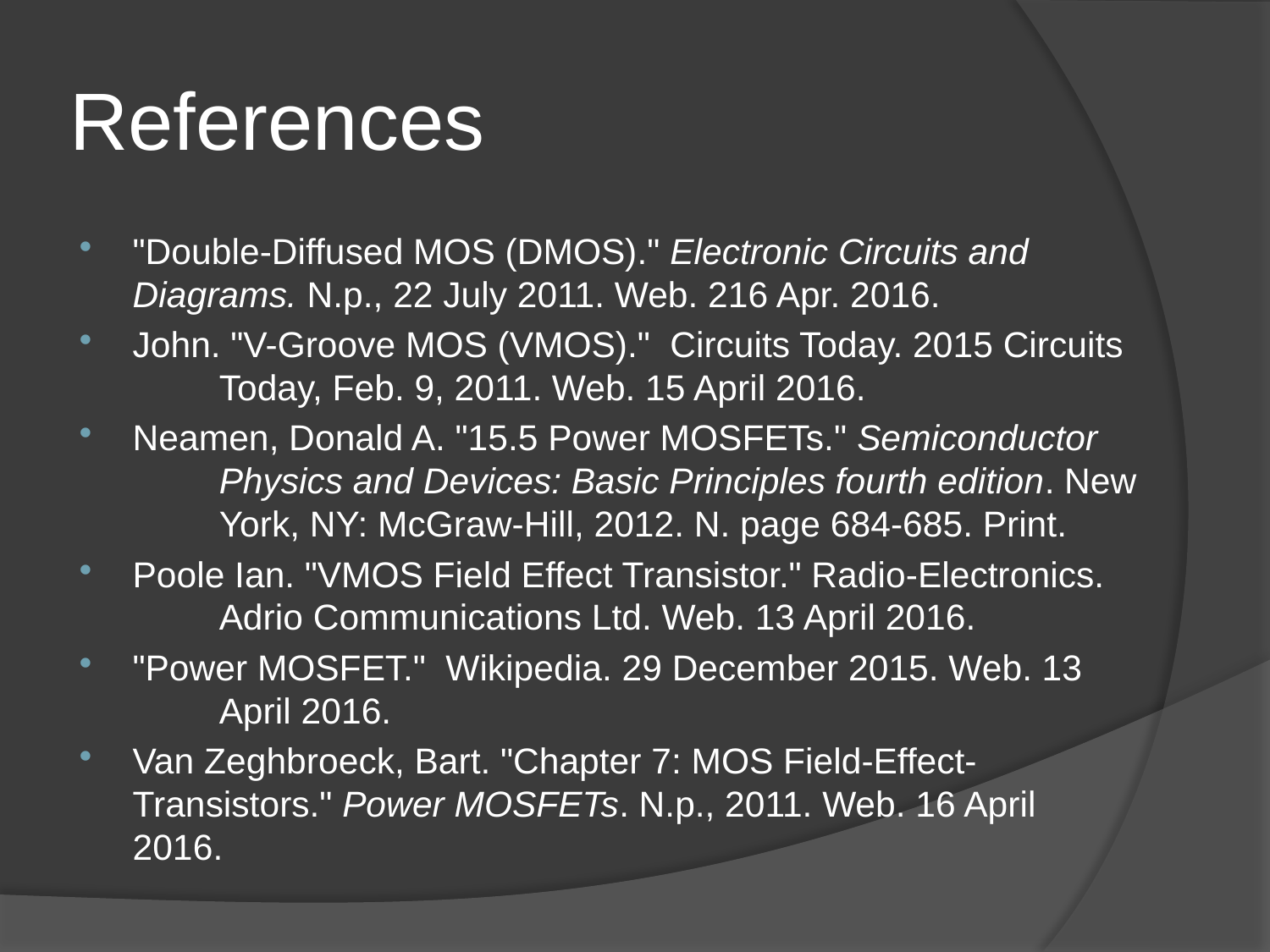

# References
"Double-Diffused MOS (DMOS)." Electronic Circuits and 	Diagrams. N.p., 22 July 2011. Web. 216 Apr. 2016.
John. "V-Groove MOS (VMOS)."  Circuits Today. 2015 Circuits 	Today, Feb. 9, 2011. Web. 15 April 2016.
Neamen, Donald A. "15.5 Power MOSFETs." Semiconductor 	Physics and Devices: Basic Principles fourth edition. New 	York, NY: McGraw-Hill, 2012. N. page 684-685. Print.
Poole Ian. "VMOS Field Effect Transistor." Radio-Electronics. 	Adrio Communications Ltd. Web. 13 April 2016.
"Power MOSFET."  Wikipedia. 29 December 2015. Web. 13 	April 2016.
Van Zeghbroeck, Bart. "Chapter 7: MOS Field-Effect-	Transistors." Power MOSFETs. N.p., 2011. Web. 16 April 	2016.